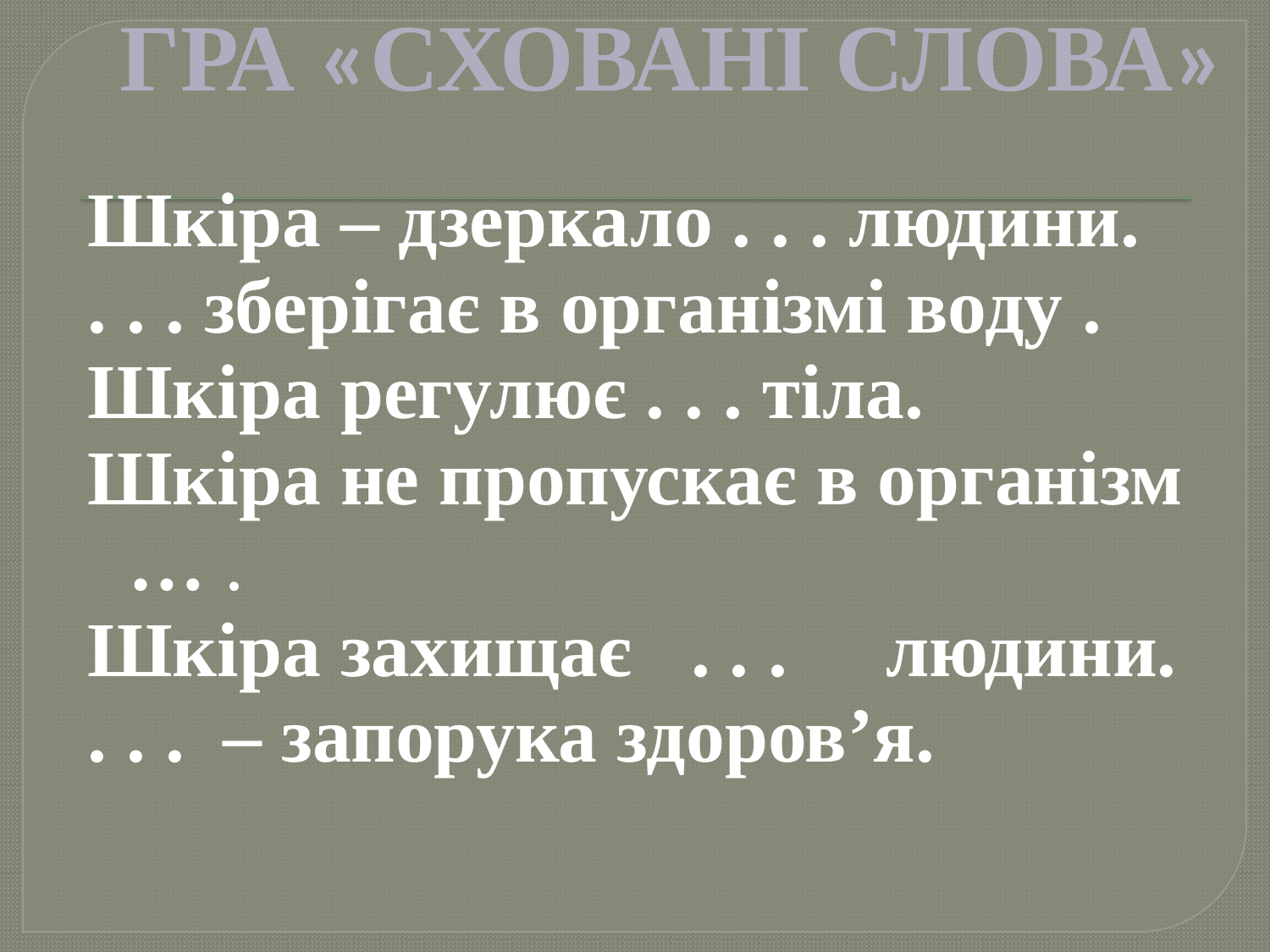

ГРА «СХОВАНІ СЛОВА»

Шкіра – дзеркало . . . людини.
. . . зберігає в організмі воду .
Шкіра регулює . . . тіла.
Шкіра не пропускає в організм … .
Шкіра захищає   . . .     людини.
. . .  – запорука здоров’я.